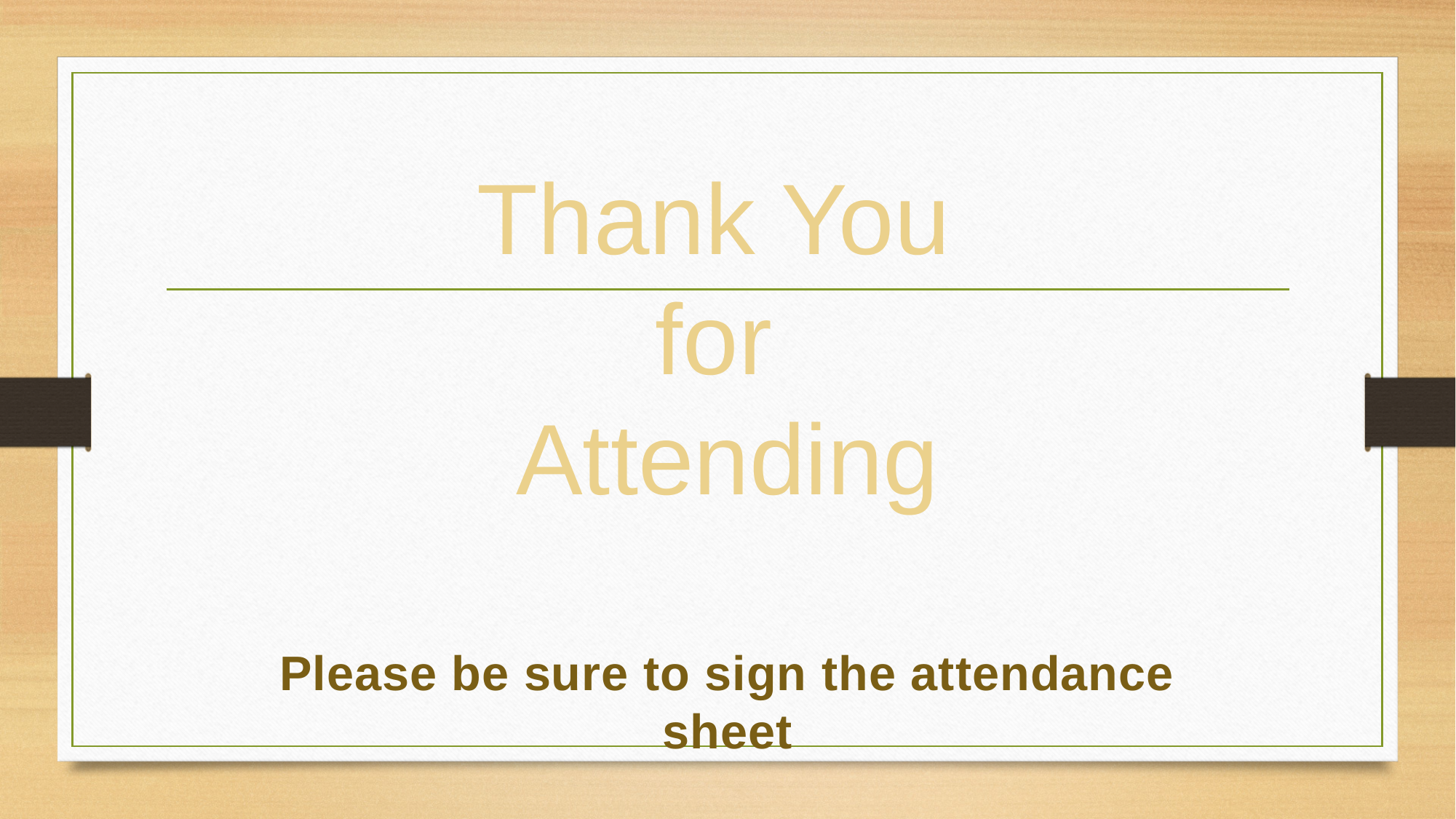

# Thank You for Attending
Please be sure to sign the attendance sheet